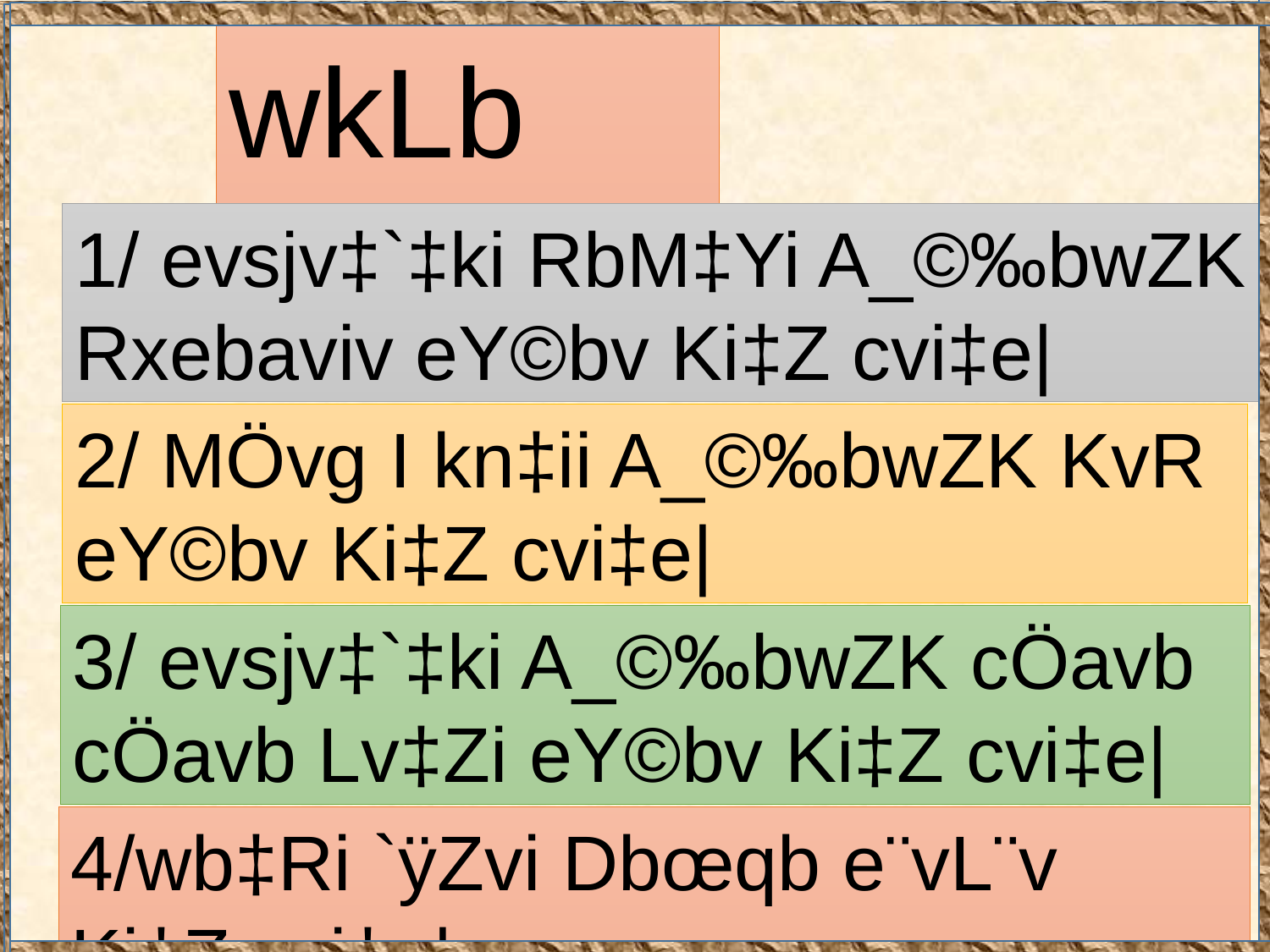

wkLb dj:-
1/ evsjv‡`‡ki RbM‡Yi A_©‰bwZK Rxebaviv eY©bv Ki‡Z cvi‡e|
2/ MÖvg I kn‡ii A_©‰bwZK KvR eY©bv Ki‡Z cvi‡e|
3/ evsjv‡`‡ki A_©‰bwZK cÖavb cÖavb Lv‡Zi eY©bv Ki‡Z cvi‡e|
4/wb‡Ri `ÿZvi Dbœqb e¨vL¨v Ki‡Z cvi‡e|